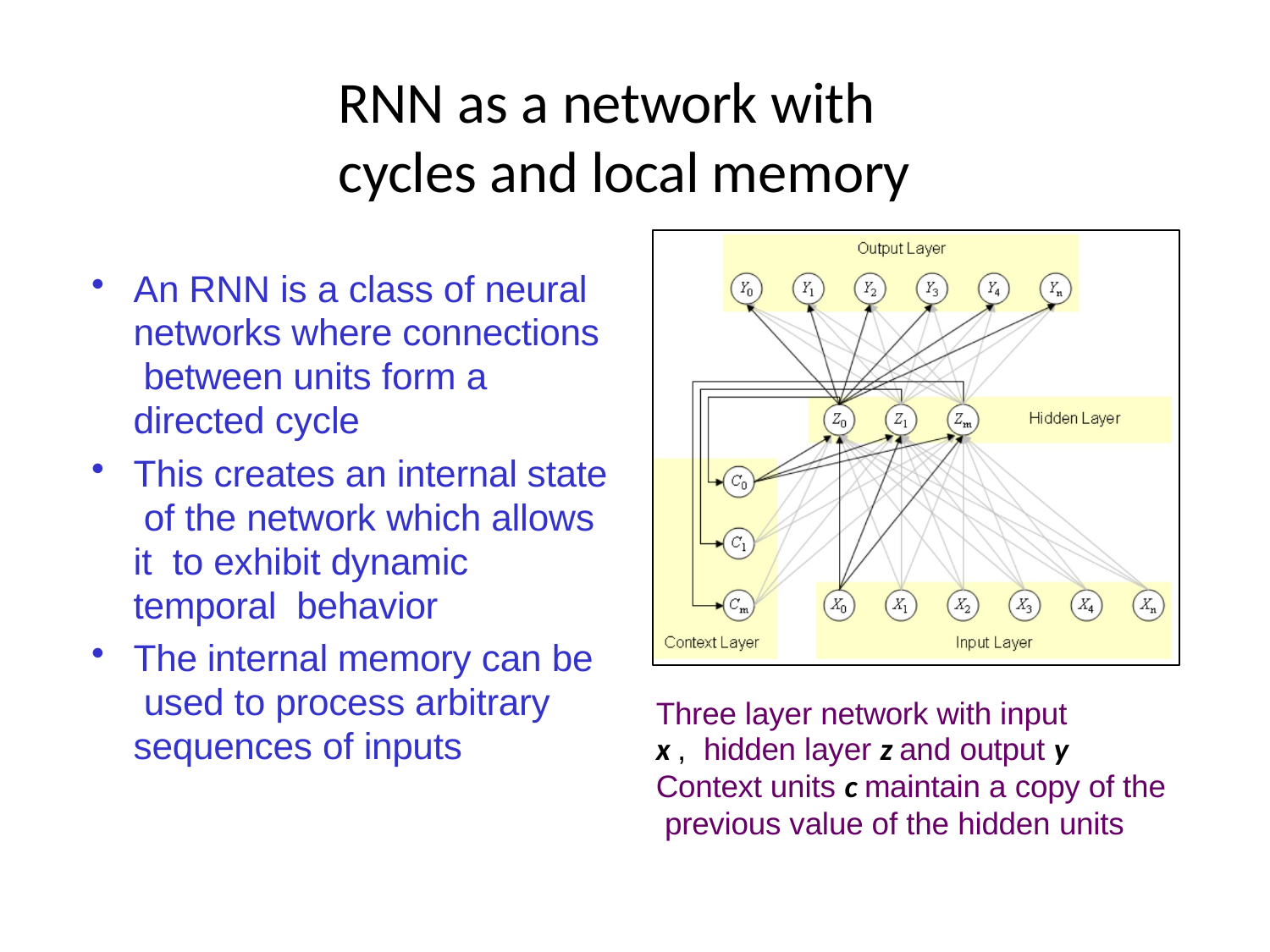

# RNN as a network with cycles and local memory

An RNN is a class of neural  networks where connections  between units form a  directed cycle
This creates an internal state  of the network which allows it  to exhibit dynamic temporal  behavior
The internal memory can be  used to process arbitrary  sequences of inputs
Three layer network with input x ,  hidden layer z and output y
Context units c maintain a copy of the  previous value of the hidden units